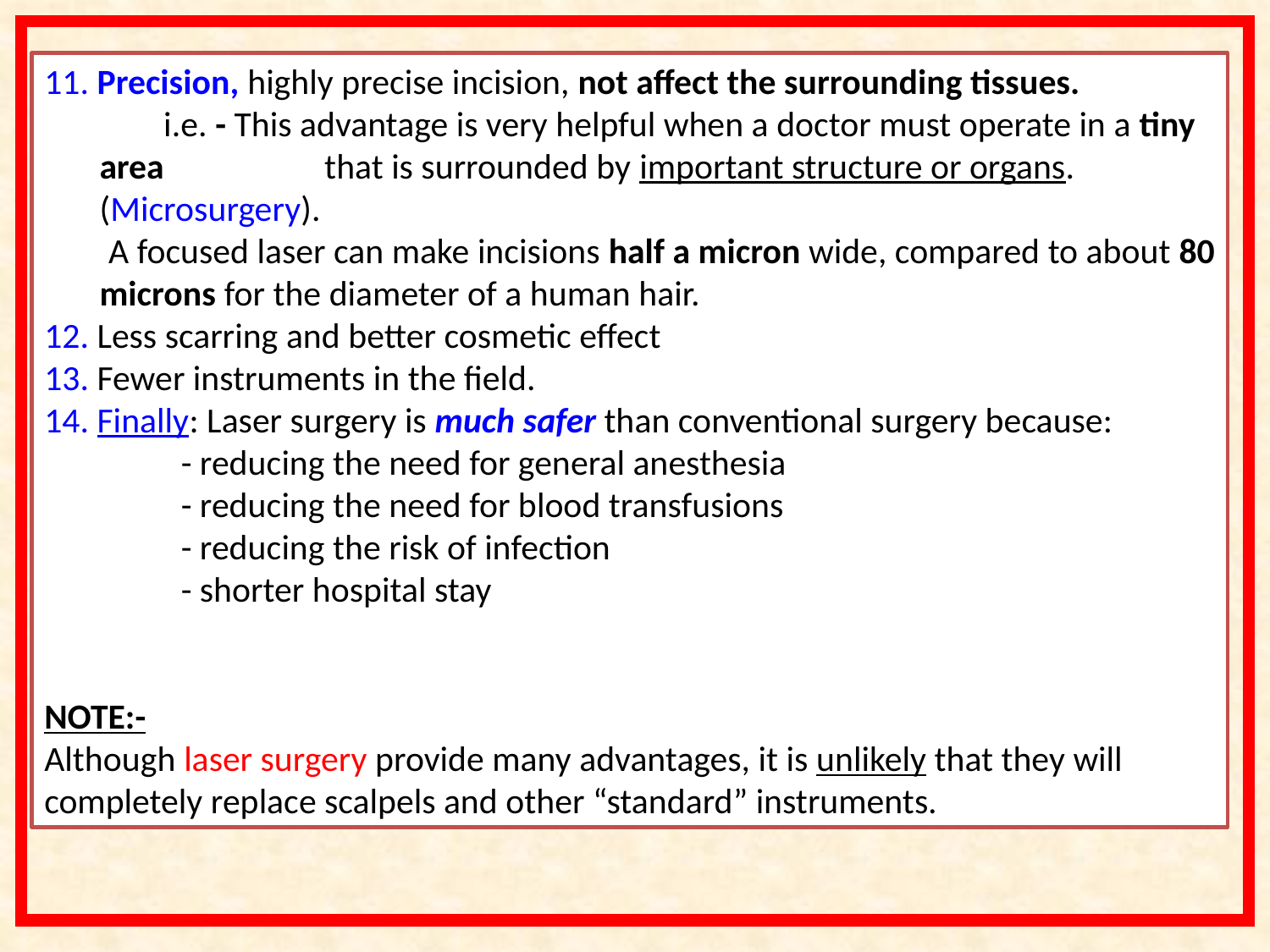

11. Precision, highly precise incision, not affect the surrounding tissues.                         i.e. - This advantage is very helpful when a doctor must operate in a tiny area                    that is surrounded by important structure or organs. (Microsurgery).
        A focused laser can make incisions half a micron wide, compared to about 80 microns for the diameter of a human hair.
12. Less scarring and better cosmetic effect
13. Fewer instruments in the field.
14. Finally: Laser surgery is much safer than conventional surgery because:
                 - reducing the need for general anesthesia
                 - reducing the need for blood transfusions
                 - reducing the risk of infection
                 - shorter hospital stay

NOTE:-
Although laser surgery provide many advantages, it is unlikely that they will completely replace scalpels and other “standard” instruments.